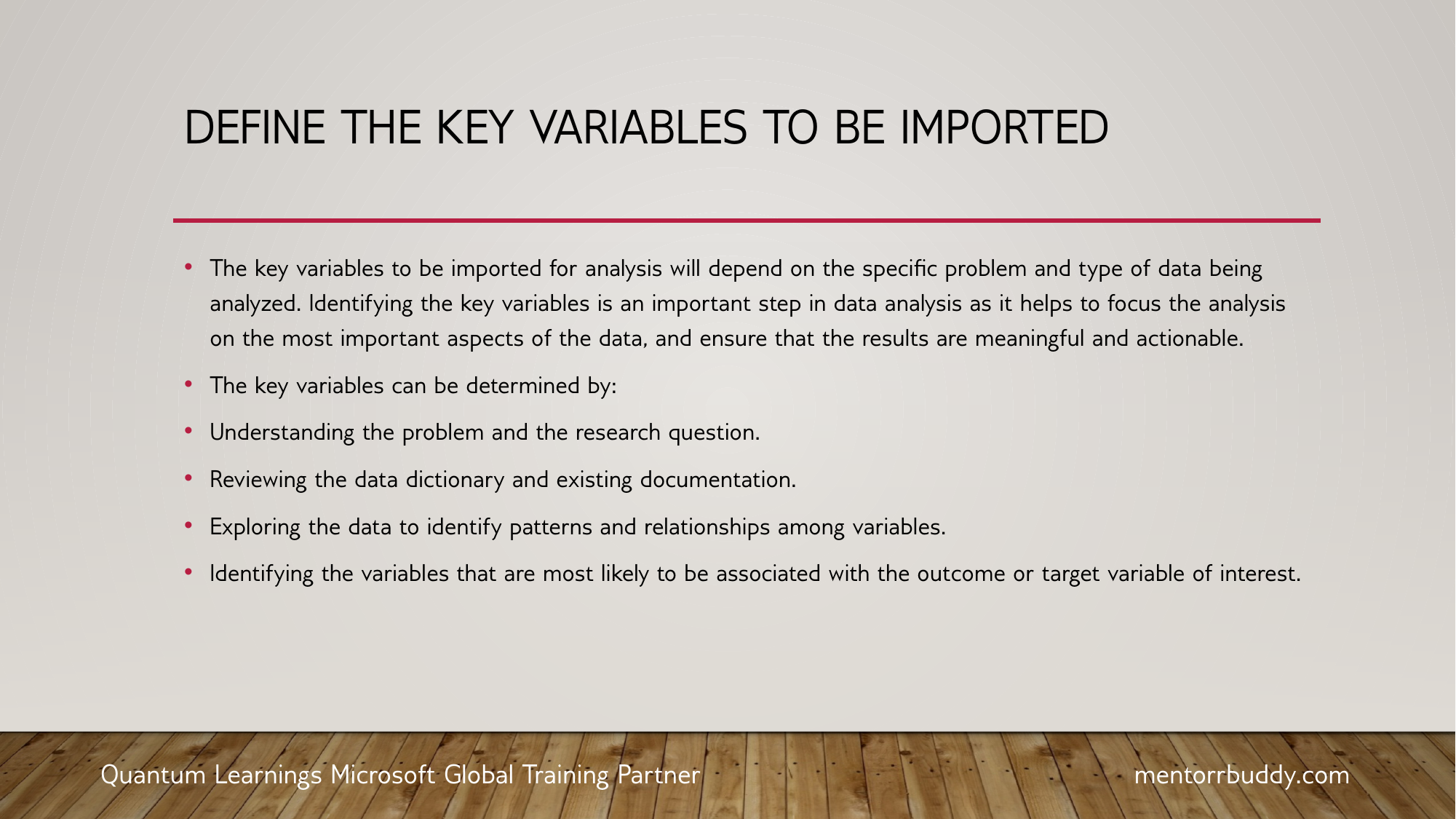

# define the key variables to be imported
The key variables to be imported for analysis will depend on the specific problem and type of data being analyzed. Identifying the key variables is an important step in data analysis as it helps to focus the analysis on the most important aspects of the data, and ensure that the results are meaningful and actionable.
The key variables can be determined by:
Understanding the problem and the research question.
Reviewing the data dictionary and existing documentation.
Exploring the data to identify patterns and relationships among variables.
Identifying the variables that are most likely to be associated with the outcome or target variable of interest.